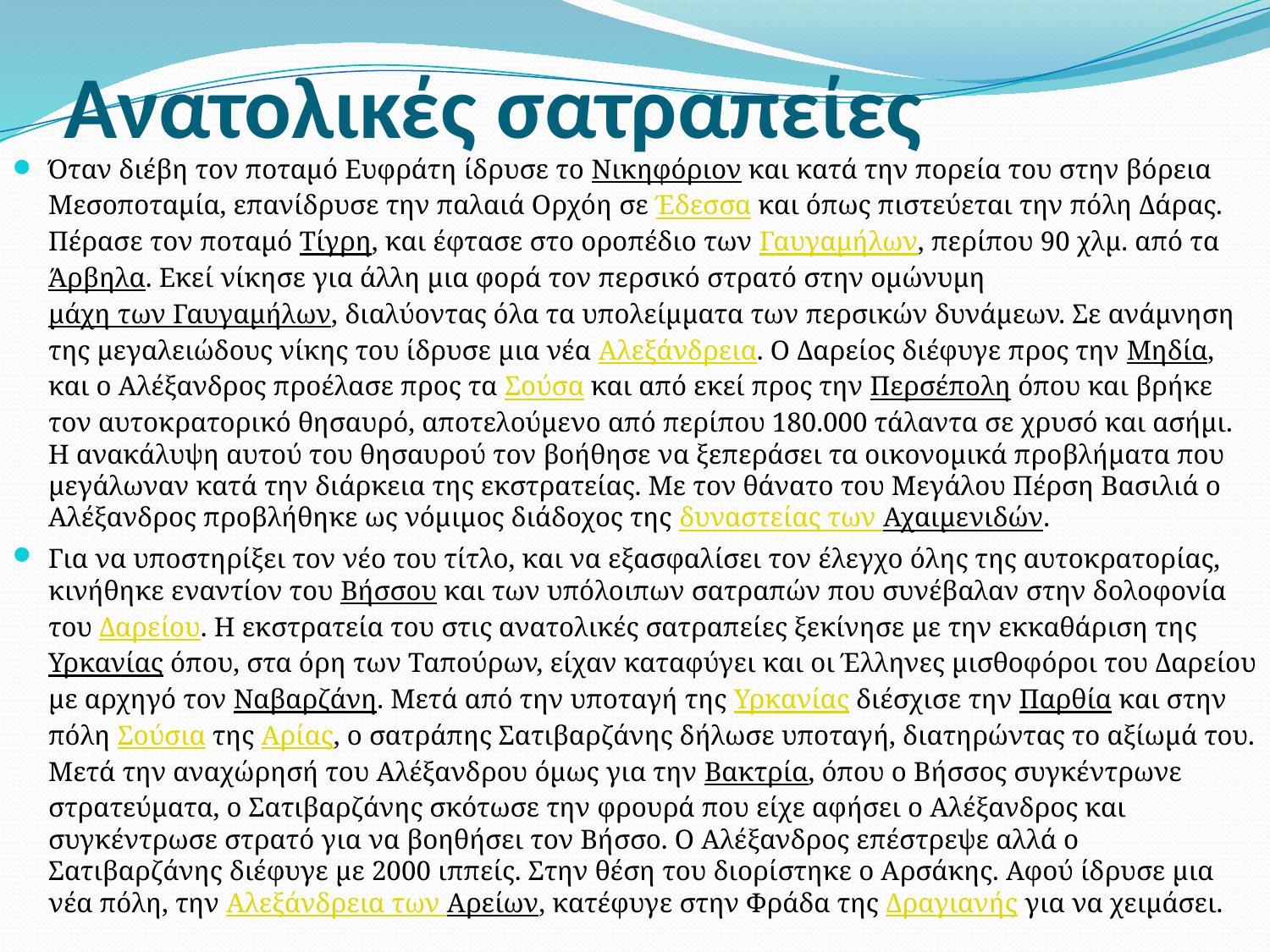

# Ανατολικές σατραπείες
Όταν διέβη τον ποταμό Ευφράτη ίδρυσε το Νικηφόριον και κατά την πορεία του στην βόρεια Μεσοποταμία, επανίδρυσε την παλαιά Ορχόη σε Έδεσσα και όπως πιστεύεται την πόλη Δάρας. Πέρασε τον ποταμό Τίγρη, και έφτασε στο οροπέδιο των Γαυγαμήλων, περίπου 90 χλμ. από τα Άρβηλα. Εκεί νίκησε για άλλη μια φορά τον περσικό στρατό στην ομώνυμη μάχη των Γαυγαμήλων, διαλύοντας όλα τα υπολείμματα των περσικών δυνάμεων. Σε ανάμνηση της μεγαλειώδους νίκης του ίδρυσε μια νέα Αλεξάνδρεια. Ο Δαρείος διέφυγε προς την Μηδία, και ο Αλέξανδρος προέλασε προς τα Σούσα και από εκεί προς την Περσέπολη όπου και βρήκε τον αυτοκρατορικό θησαυρό, αποτελούμενο από περίπου 180.000 τάλαντα σε χρυσό και ασήμι. Η ανακάλυψη αυτού του θησαυρού τον βοήθησε να ξεπεράσει τα οικονομικά προβλήματα που μεγάλωναν κατά την διάρκεια της εκστρατείας. Με τον θάνατο του Μεγάλου Πέρση Βασιλιά ο Αλέξανδρος προβλήθηκε ως νόμιμος διάδοχος της δυναστείας των Αχαιμενιδών.
Για να υποστηρίξει τον νέο του τίτλο, και να εξασφαλίσει τον έλεγχο όλης της αυτοκρατορίας, κινήθηκε εναντίον του Βήσσου και των υπόλοιπων σατραπών που συνέβαλαν στην δολοφονία του Δαρείου. Η εκστρατεία του στις ανατολικές σατραπείες ξεκίνησε με την εκκαθάριση της Υρκανίας όπου, στα όρη των Ταπούρων, είχαν καταφύγει και οι Έλληνες μισθοφόροι του Δαρείου με αρχηγό τον Ναβαρζάνη. Μετά από την υποταγή της Υρκανίας διέσχισε την Παρθία και στην πόλη Σούσια της Αρίας, ο σατράπης Σατιβαρζάνης δήλωσε υποταγή, διατηρώντας το αξίωμά του. Μετά την αναχώρησή του Αλέξανδρου όμως για την Βακτρία, όπου ο Βήσσος συγκέντρωνε στρατεύματα, ο Σατιβαρζάνης σκότωσε την φρουρά που είχε αφήσει ο Αλέξανδρος και συγκέντρωσε στρατό για να βοηθήσει τον Βήσσο. Ο Αλέξανδρος επέστρεψε αλλά ο Σατιβαρζάνης διέφυγε με 2000 ιππείς. Στην θέση του διορίστηκε ο Αρσάκης. Αφού ίδρυσε μια νέα πόλη, την Αλεξάνδρεια των Αρείων, κατέφυγε στην Φράδα της Δραγιανής για να χειμάσει.